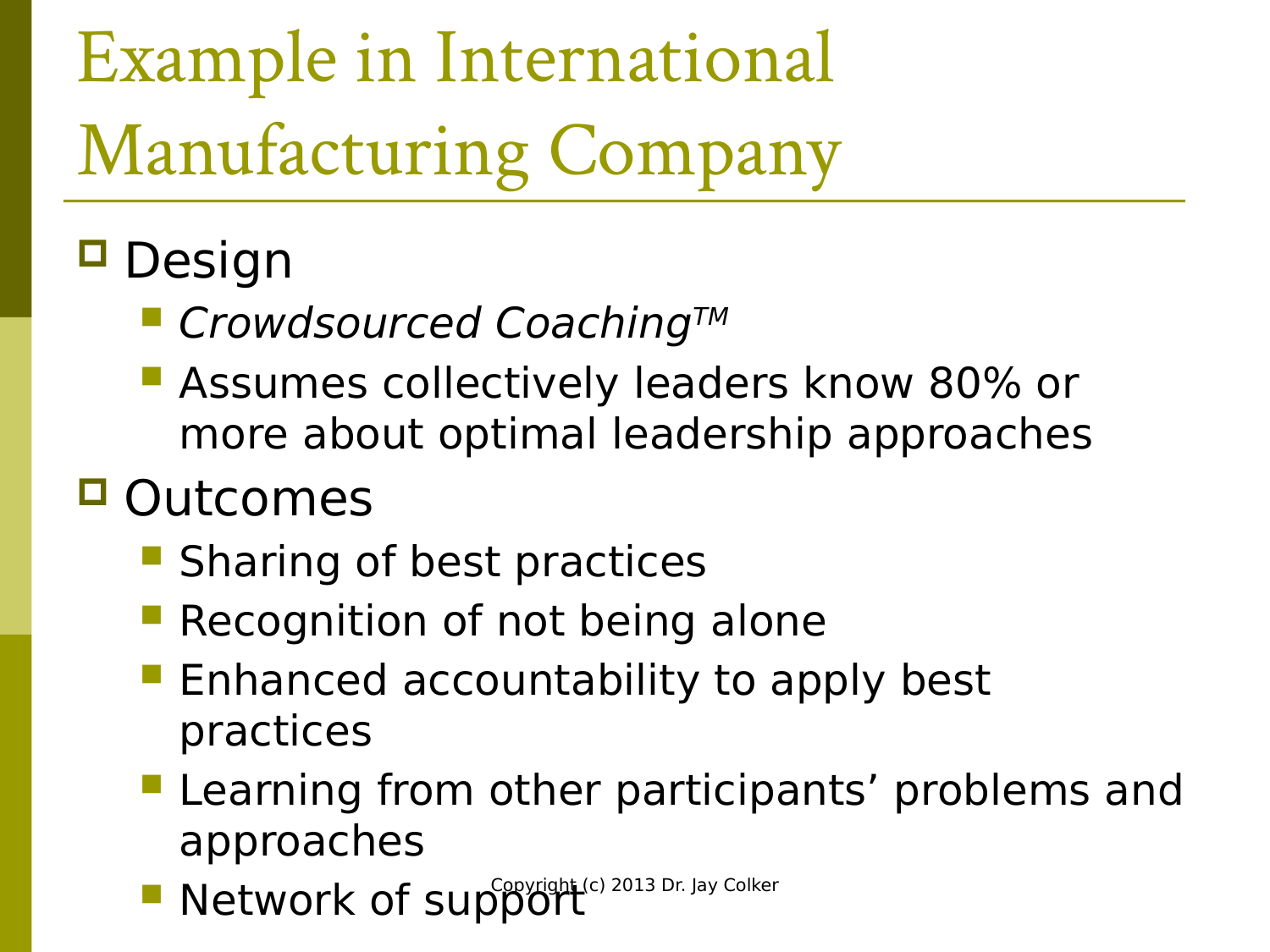

# Example in International Manufacturing Company
Design
Crowdsourced CoachingTM
Assumes collectively leaders know 80% or more about optimal leadership approaches
Outcomes
Sharing of best practices
Recognition of not being alone
Enhanced accountability to apply best practices
Learning from other participants’ problems and approaches
Network of support

Copyright (c) 2013 Dr. Jay Colker